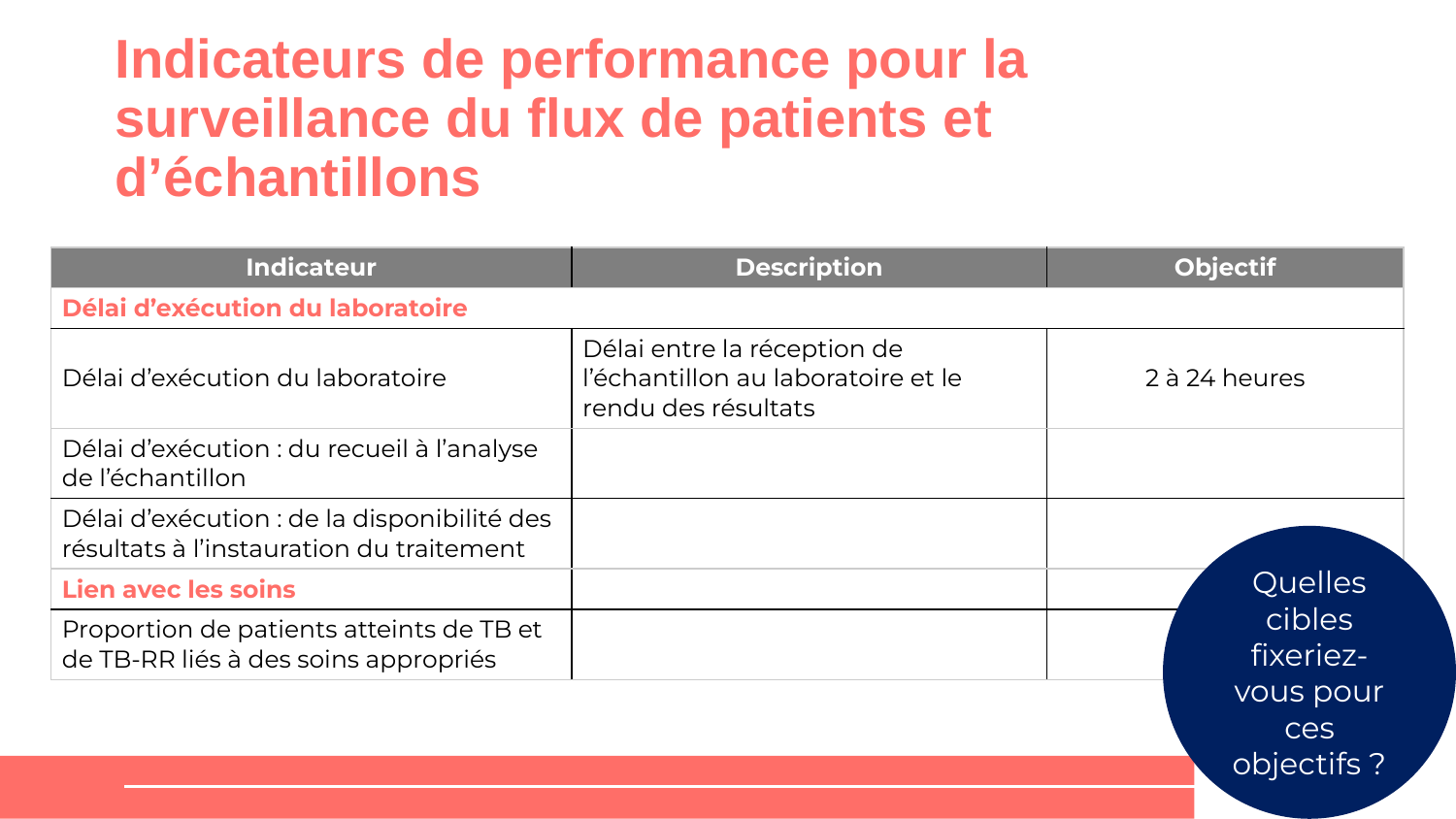

# Indicateurs de performance pour la surveillance du flux de patients et d’échantillons
| Indicateur | Description | Objectif |
| --- | --- | --- |
| Délai d’exécution du laboratoire |  |  |
| Délai d’exécution du laboratoire | Délai entre la réception de l’échantillon au laboratoire et le rendu des résultats | 2 à 24 heures |
| Délai d’exécution : du recueil à l’analyse de l’échantillon |  |  |
| Délai d’exécution : de la disponibilité des résultats à l’instauration du traitement |  |  |
| Lien avec les soins |  |  |
| Proportion de patients atteints de TB et de TB-RR liés à des soins appropriés |  |  |
Quelles cibles fixeriez-vous pour ces objectifs ?
36